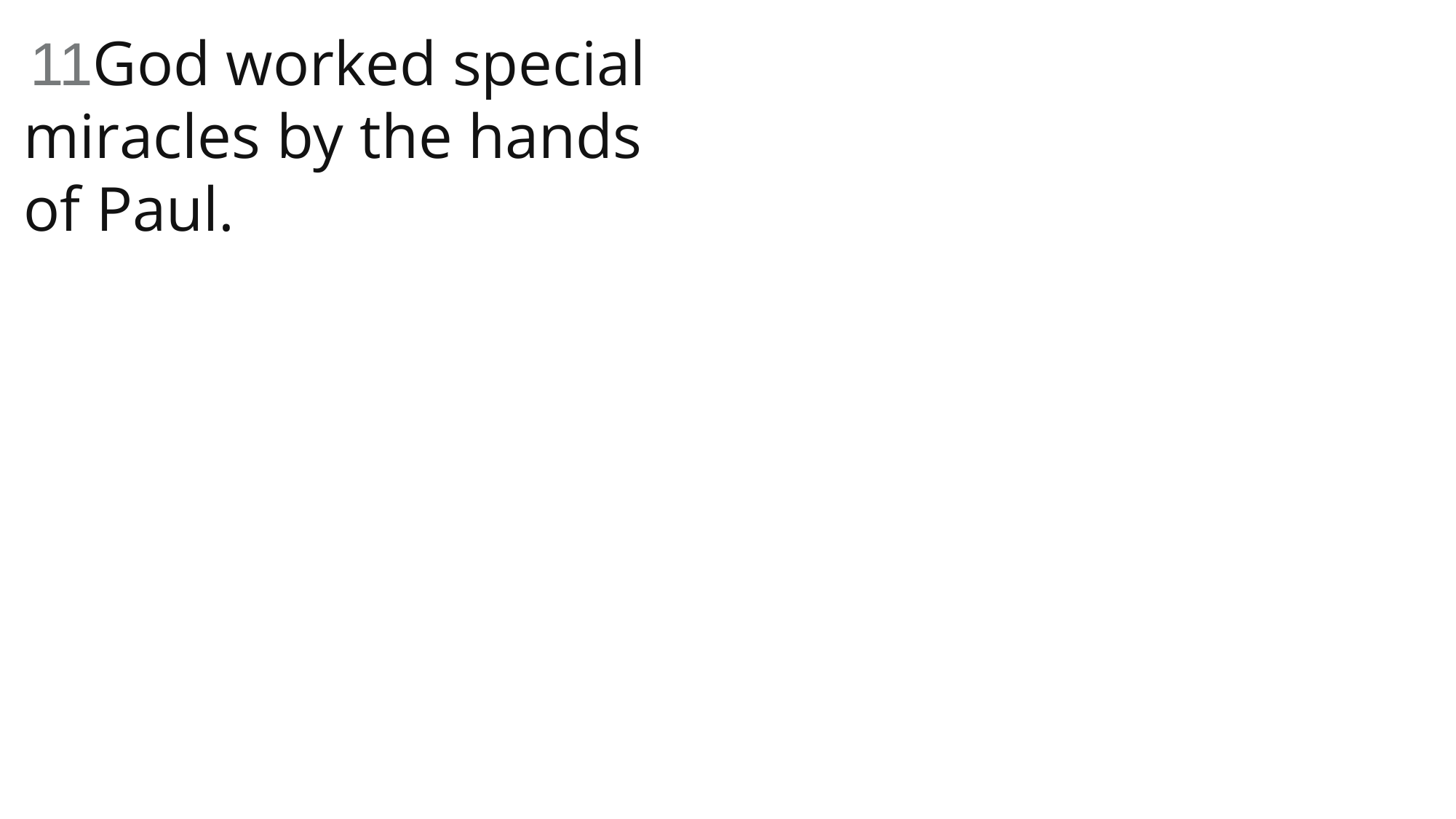

11God worked special miracles by the hands of Paul.